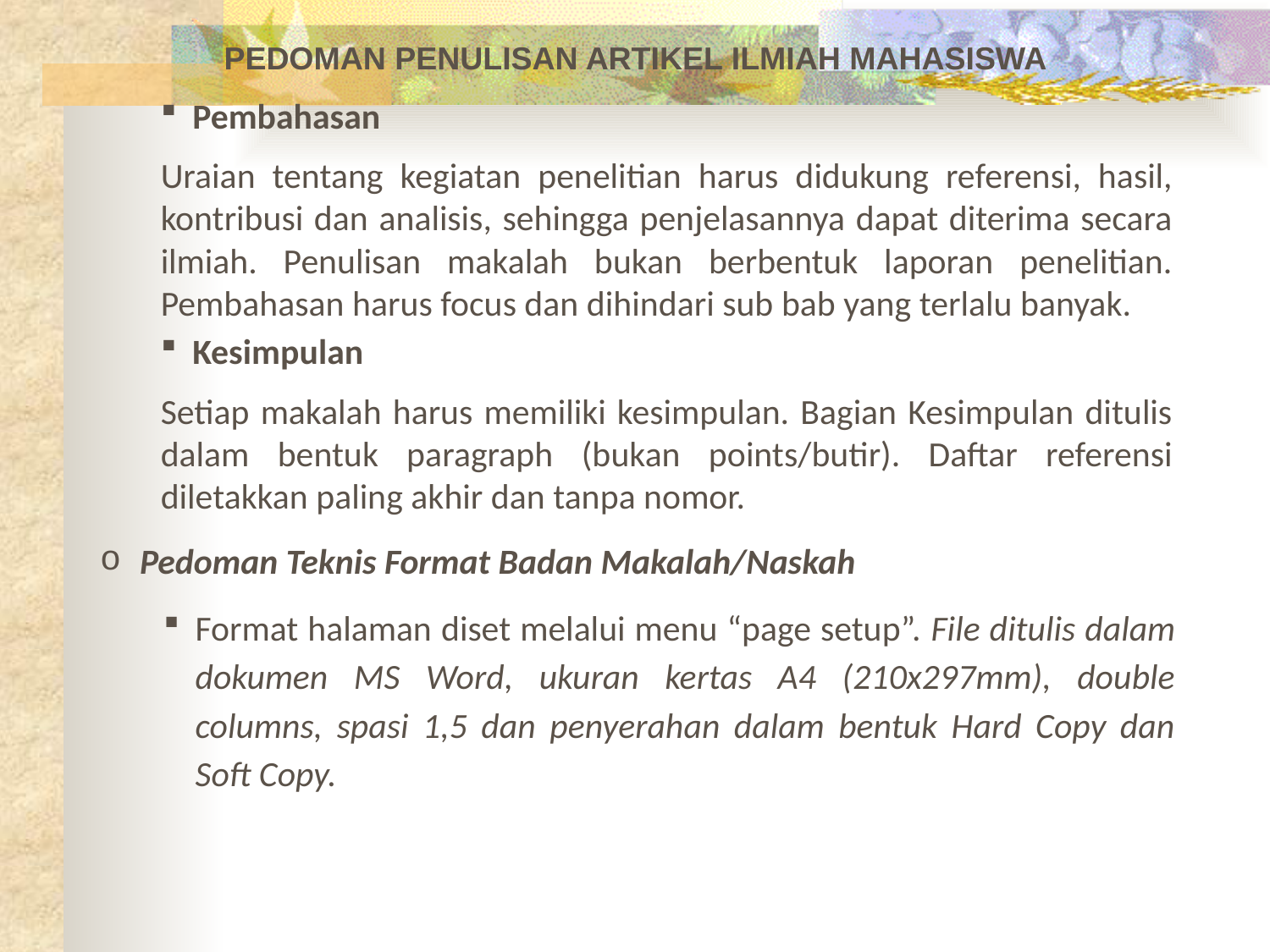

PEDOMAN PENULISAN ARTIKEL ILMIAH MAHASISWA
Pembahasan
Uraian tentang kegiatan penelitian harus didukung referensi, hasil, kontribusi dan analisis, sehingga penjelasannya dapat diterima secara ilmiah. Penulisan makalah bukan berbentuk laporan penelitian. Pembahasan harus focus dan dihindari sub bab yang terlalu banyak.
Kesimpulan
Setiap makalah harus memiliki kesimpulan. Bagian Kesimpulan ditulis dalam bentuk paragraph (bukan points/butir). Daftar referensi diletakkan paling akhir dan tanpa nomor.
Pedoman Teknis Format Badan Makalah/Naskah
Format halaman diset melalui menu “page setup”. File ditulis dalam dokumen MS Word, ukuran kertas A4 (210x297mm), double columns, spasi 1,5 dan penyerahan dalam bentuk Hard Copy dan Soft Copy.